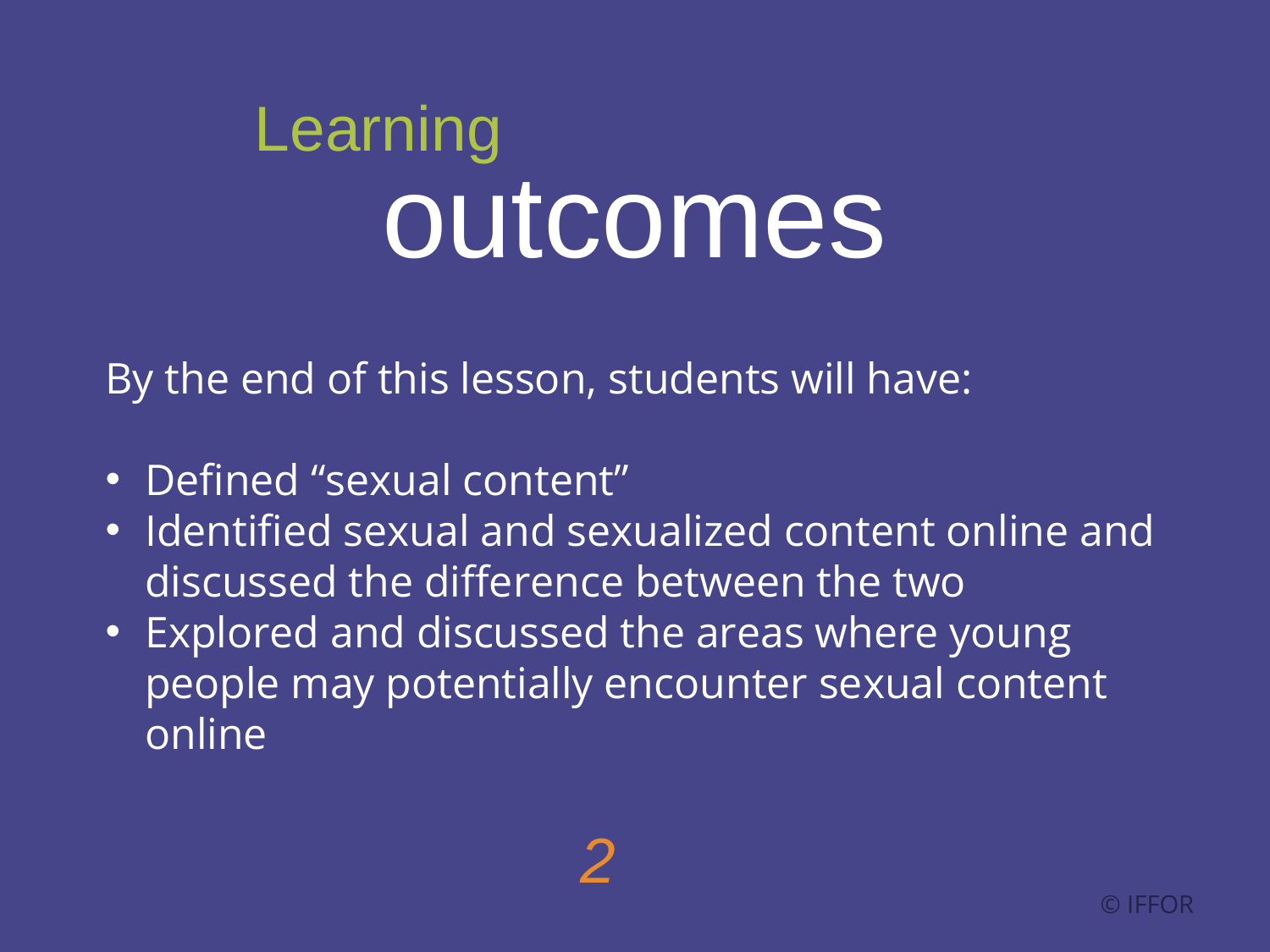

Learning
outcomes
By the end of this lesson, students will have:

Defined “sexual content”
Identified sexual and sexualized content online and  discussed the difference between the two
Explored and discussed the areas where young people may potentially encounter sexual content online
2